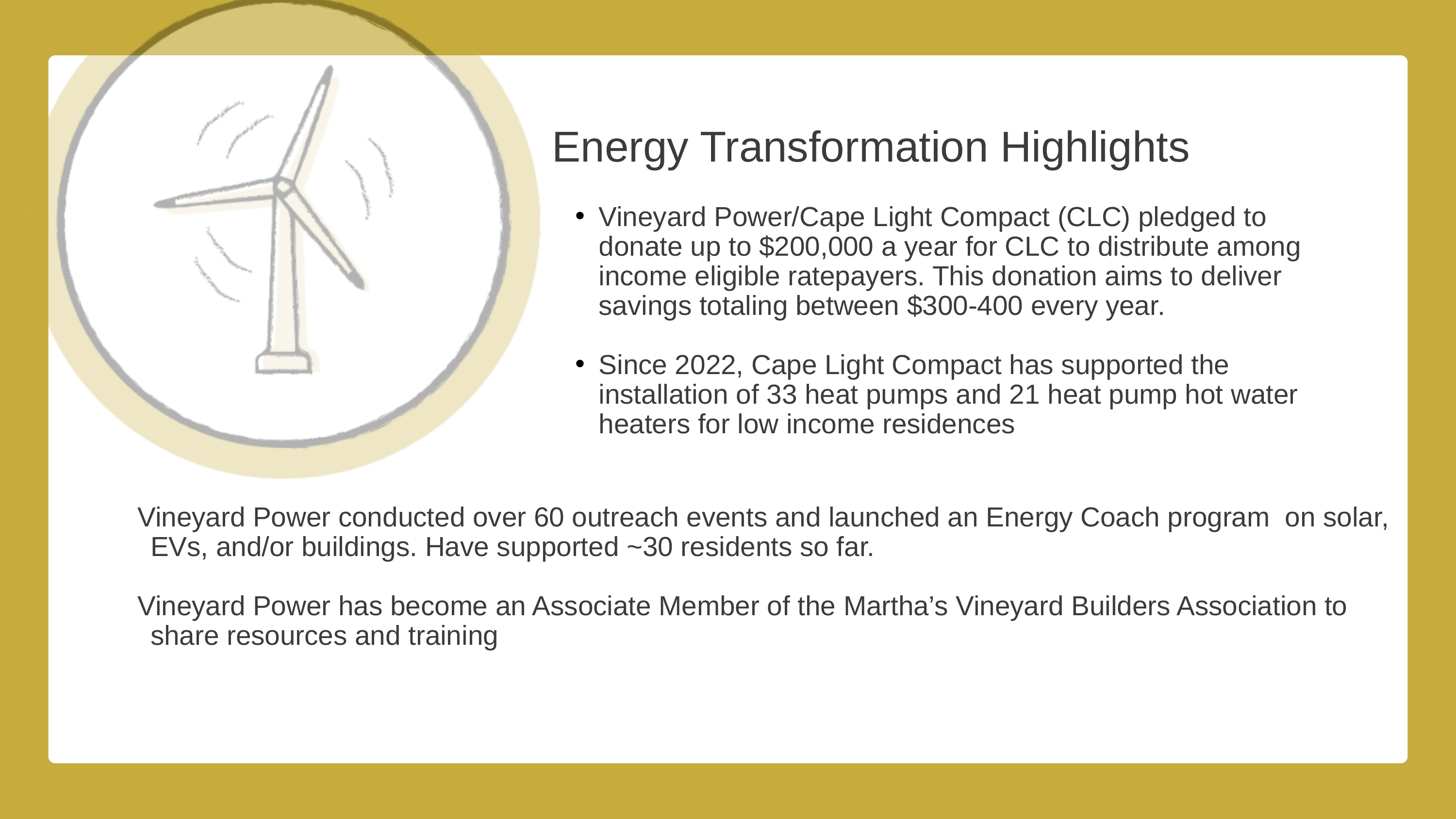

Energy Transformation Highlights

Vineyard Power/Cape Light Compact (CLC) pledged to donate up to $200,000 a year for CLC to distribute among income eligible ratepayers. This donation aims to deliver savings totaling between $300-400 every year.

Since 2022, Cape Light Compact has supported the installation of 33 heat pumps and 21 heat pump hot water heaters for low income residences

Vineyard Power conducted over 60 outreach events and launched an Energy Coach program  on solar, EVs, and/or buildings. Have supported ~30 residents so far.

Vineyard Power has become an Associate Member of the Martha’s Vineyard Builders Association to share resources and training